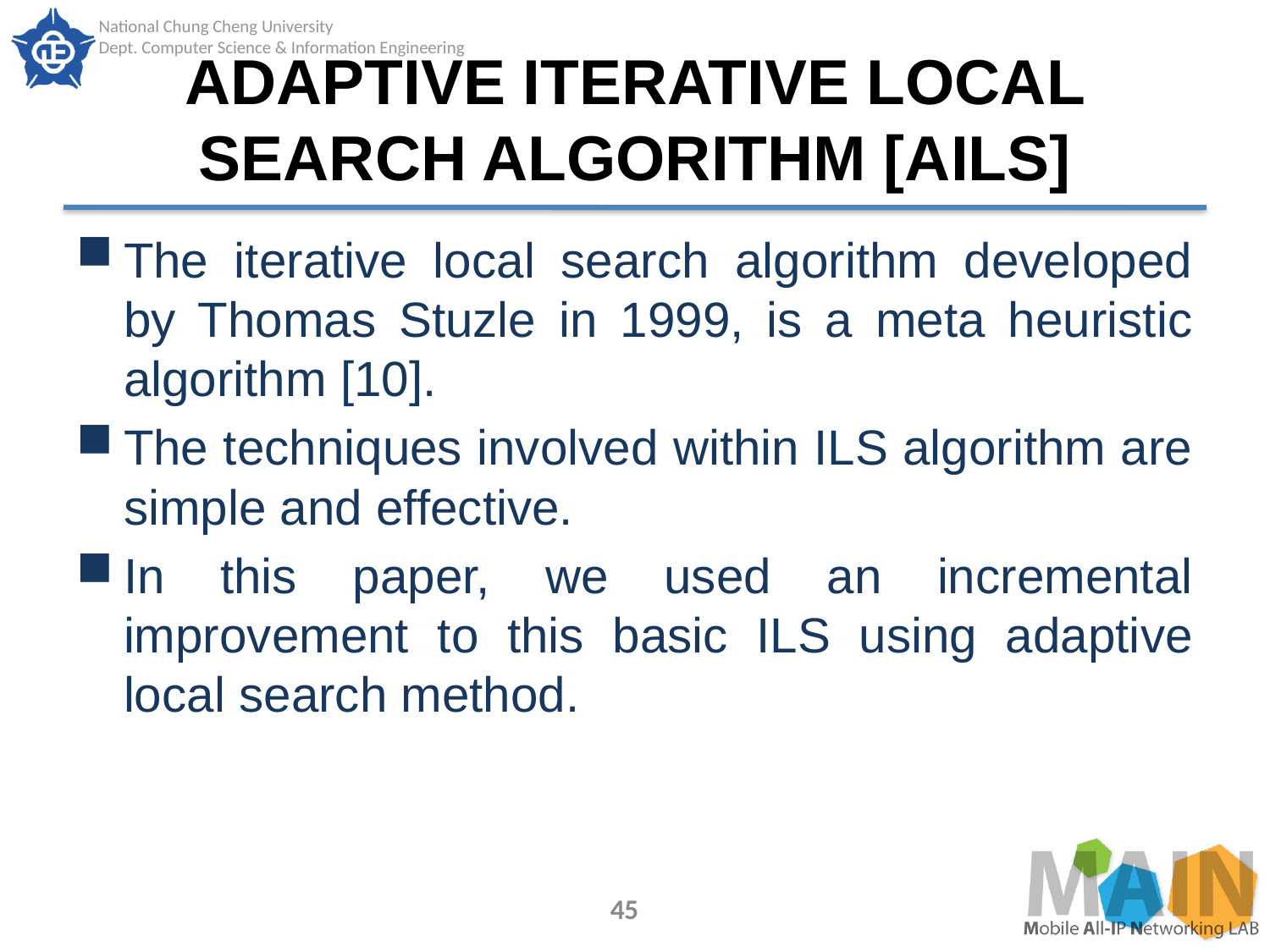

# ADAPTIVE ITERATIVE LOCAL SEARCH ALGORITHM [AILS]
The iterative local search algorithm developed by Thomas Stuzle in 1999, is a meta heuristic algorithm [10].
The techniques involved within ILS algorithm are simple and effective.
In this paper, we used an incremental improvement to this basic ILS using adaptive local search method.
45